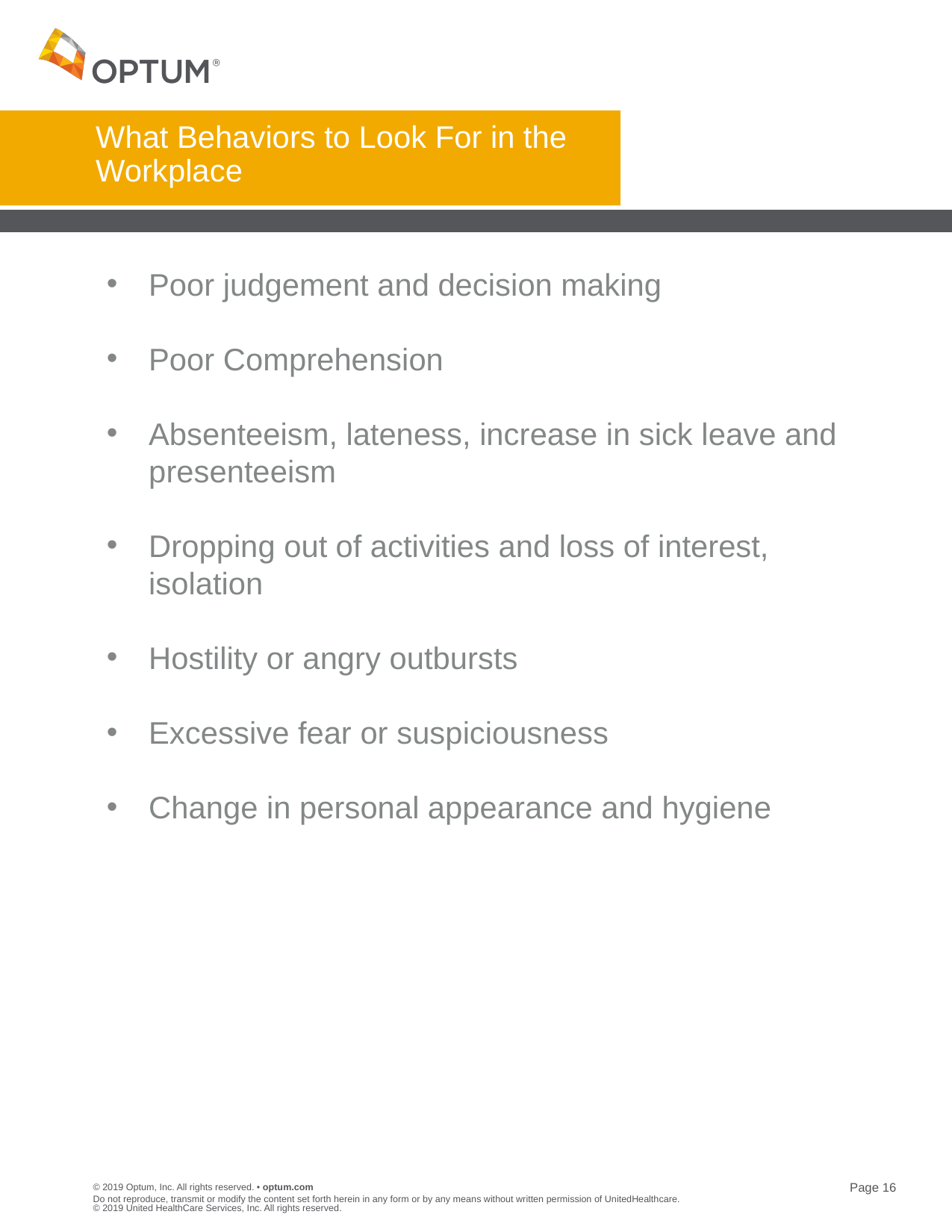

# What Behaviors to Look For in the Workplace
Poor judgement and decision making

Poor Comprehension

Absenteeism, lateness, increase in sick leave and presenteeism

Dropping out of activities and loss of interest, isolation

Hostility or angry outbursts

Excessive fear or suspiciousness

Change in personal appearance and hygiene

Do not reproduce, transmit or modify the content set forth herein in any form or by any means without written permission of UnitedHealthcare. © 2019 United HealthCare Services, Inc. All rights reserved.